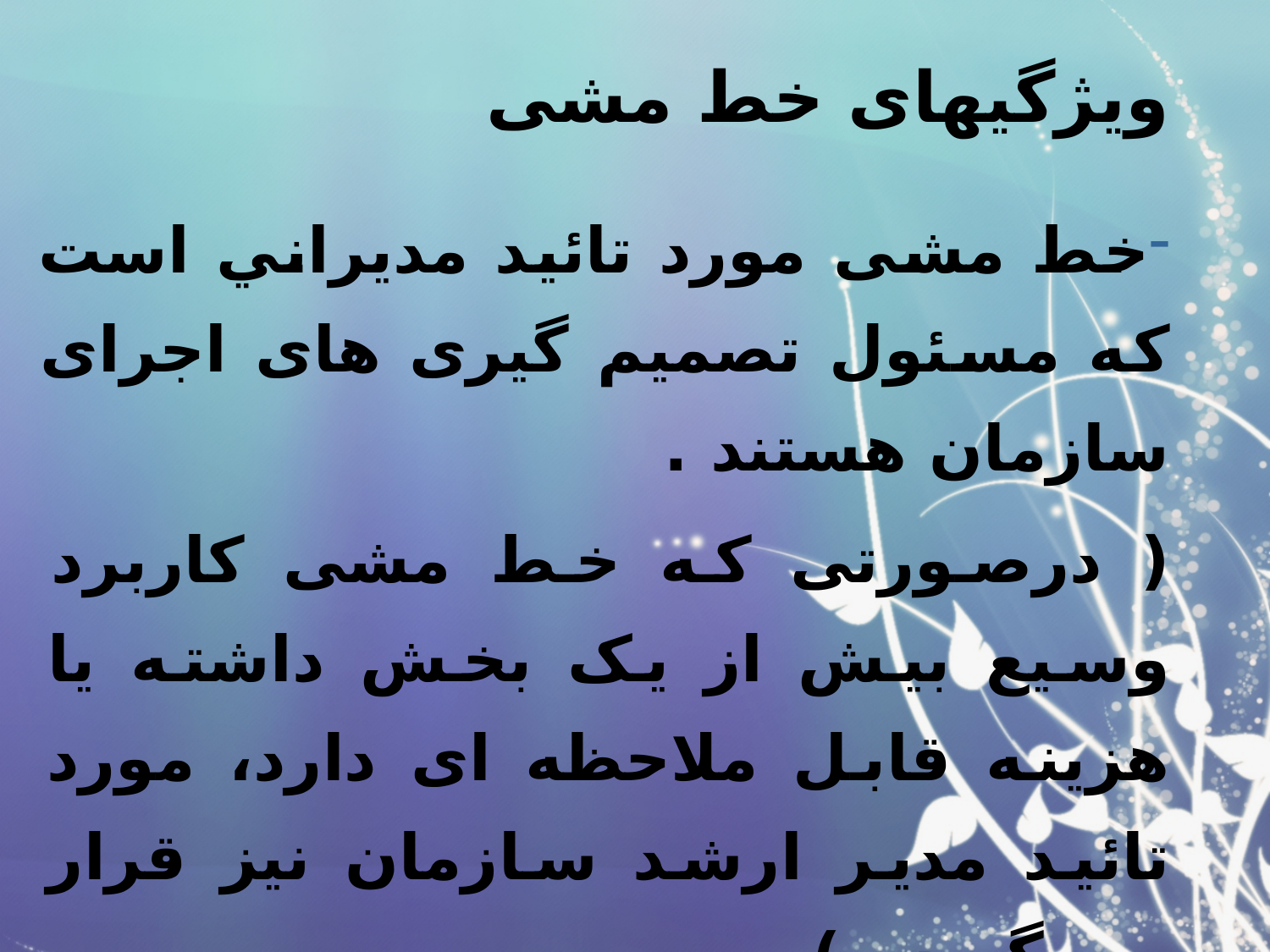

# ویژگیهای خط مشی
خط مشی مورد تائید مدیراني است که مسئول تصمیم گیری های اجرای سازمان هستند .
( درصورتی که خط مشی کاربرد وسیع بیش از یک بخش داشته یا هزینه قابل ملاحظه ای دارد، مورد تائید مدیر ارشد سازمان نیز قرار می گیرد . )